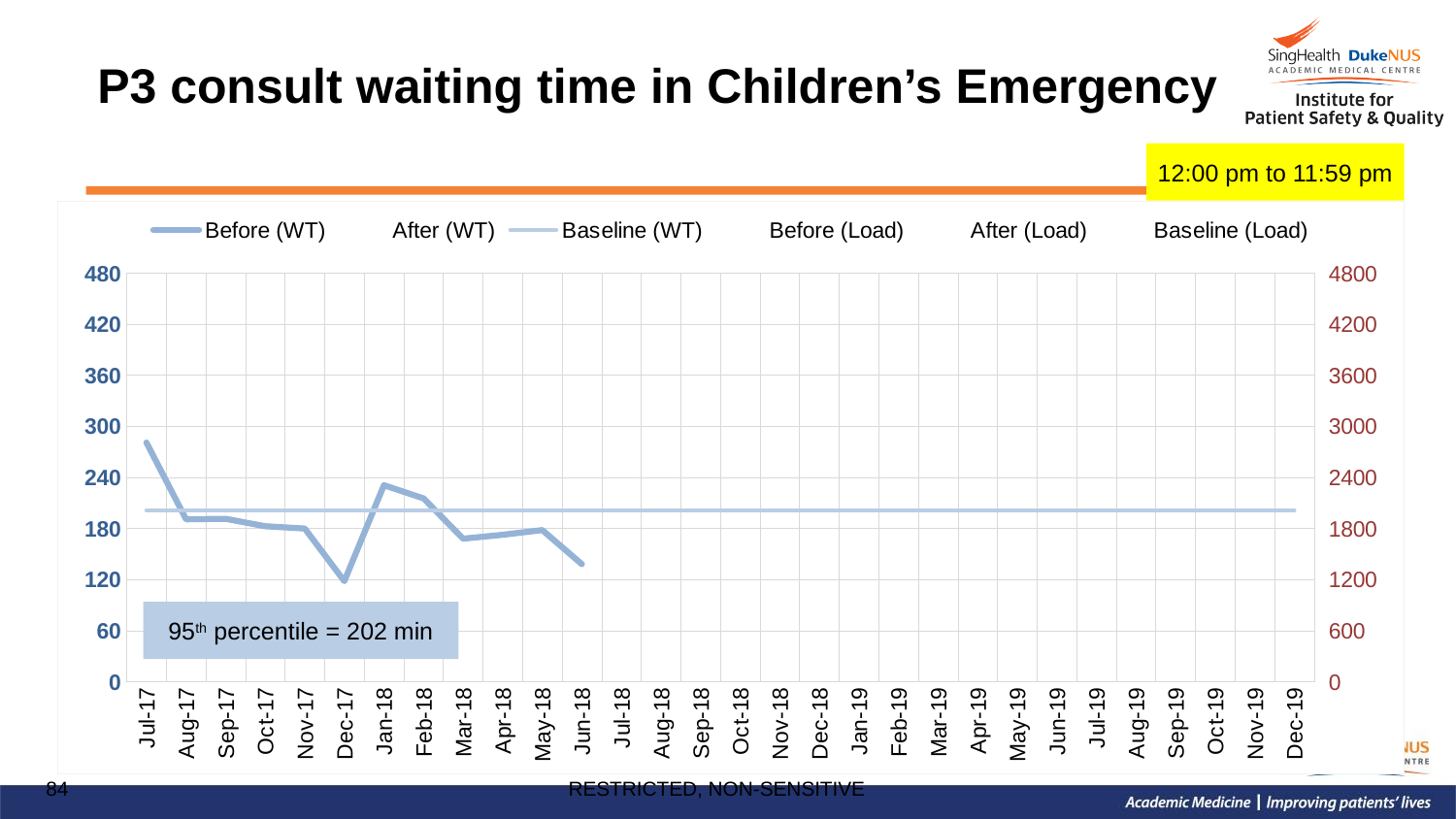

# P3 consult waiting time in Children’s Emergency
12:00 pm to 11:59 pm

### Chart

| Category | Before (WT) | After (WT) | Baseline (WT) | Before (Load) | After (Load) | Baseline (Load) |
|---|---|---|---|---|---|---|
| 42917 | 280.9033333 | None | 201.5091667 | 3583.0 | None | 3610.0 |
| 42948 | 190.82 | None | 201.5091667 | 3533.0 | None | 3610.0 |
| 42979 | 191.4333333 | None | 201.5091667 | 3343.0 | None | 3610.0 |
| 43009 | 182.6716667 | None | 201.5091667 | 3643.0 | None | 3610.0 |
| 43040 | 180.0466667 | None | 201.5091667 | 3124.0 | None | 3610.0 |
| 43070 | 118.2433333 | None | 201.5091667 | 3313.0 | None | 3610.0 |
| 43101 | 230.9216667 | None | 201.5091667 | 4220.0 | None | 3610.0 |
| 43132 | 215.39 | None | 201.5091667 | 3854.0 | None | 3610.0 |
| 43160 | 168.12 | None | 201.5091667 | 3905.0 | None | 3610.0 |
| 43191 | 172.7033333 | None | 201.5091667 | 3637.0 | None | 3610.0 |
| 43221 | 178.1833333 | None | 201.5091667 | 3836.0 | None | 3610.0 |
| 43252 | 138.1633333 | None | 201.5091667 | 3333.0 | None | 3610.0 |
| 43282 | None | 241.6583333 | 201.5091667 | None | 3823.0 | 3610.0 |
| 43313 | None | 137.7 | 201.5091667 | None | 3381.0 | 3610.0 |
| 43344 | None | 127.4608333 | 201.5091667 | None | 3010.0 | 3610.0 |
| 43374 | None | 96.52333333 | 201.5091667 | None | 3172.0 | 3610.0 |
| 43405 | None | 128.4608333 | 201.5091667 | None | 3630.0 | 3610.0 |
| 43435 | None | 127.12 | 201.5091667 | None | 3837.0 | 3610.0 |
| 43466 | None | 180.62 | 201.5091667 | None | 4177.0 | 3610.0 |
| 43497 | None | 166.3933333 | 201.5091667 | None | 3667.0 | 3610.0 |
| 43525 | None | 171.2 | 201.5091667 | None | 3546.0 | 3610.0 |
| 43556 | None | 158.3891667 | 201.5091667 | None | 3378.0 | 3610.0 |
| 43586 | None | 207.1583333 | 201.5091667 | None | 3856.0 | 3610.0 |
| 43617 | None | 155.3291667 | 201.5091667 | None | 3700.0 | 3610.0 |
| 43647 | None | 216.7 | 201.5091667 | None | 4441.0 | 3610.0 |
| 43678 | None | 116.3216667 | 201.5091667 | None | 3623.0 | 3610.0 |
| 43709 | None | 100.2166667 | 201.5091667 | None | 3116.0 | 3610.0 |
| 43739 | None | 142.7391667 | 201.5091667 | None | 3152.0 | 3610.0 |
| 43770 | None | 151.11 | 201.5091667 | None | 3297.0 | 3610.0 |
| 43800 | None | 172.2883333 | 201.5091667 | None | 3895.0 | 3610.0 |
95th percentile = 202 min